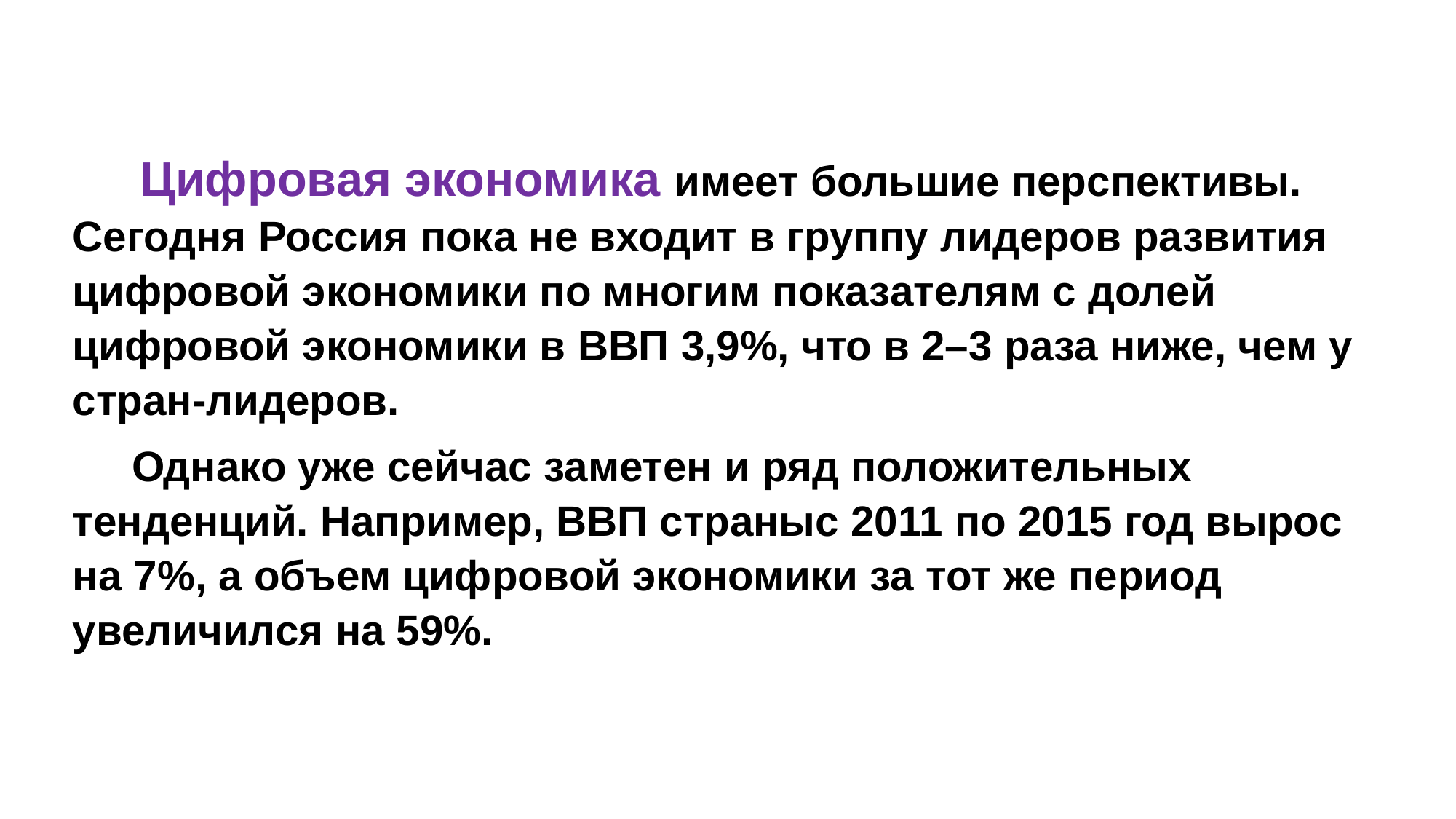

Цифровая экономика имеет большие перспективы. Сегодня Россия пока не входит в группу лидеров развития цифровой экономики по многим показателям с долей цифровой экономики в ВВП 3,9%, что в 2–3 раза ниже, чем у стран-лидеров.
     Однако уже сейчас заметен и ряд положительных тенденций. Например, ВВП страныс 2011 по 2015 год вырос на 7%, а объем цифровой экономики за тот же период увеличился на 59%.